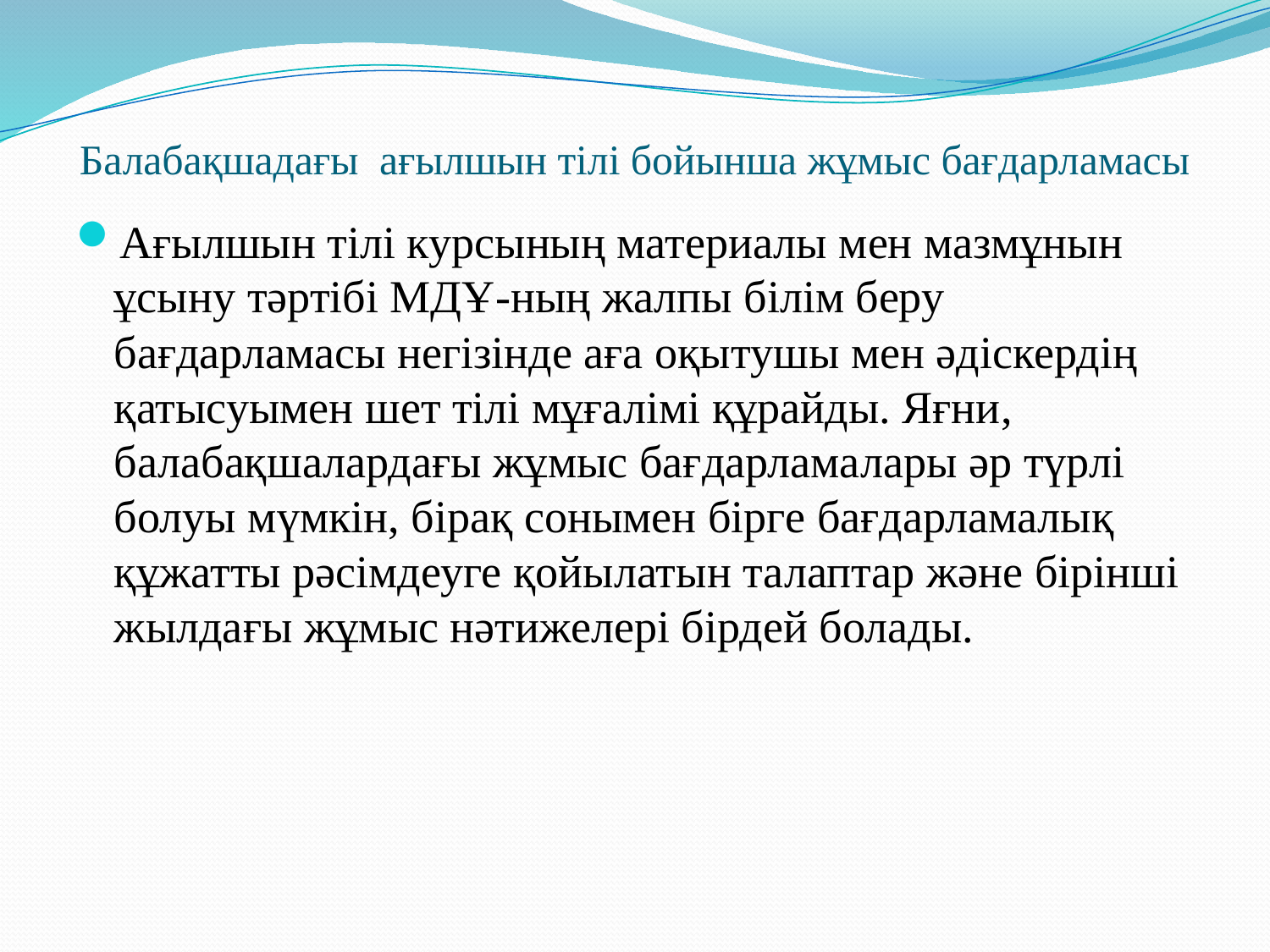

# Балабақшадағы  ағылшын тілі бойынша жұмыс бағдарламасы
Ағылшын тілі курсының материалы мен мазмұнын ұсыну тәртібі МДҰ-ның жалпы білім беру бағдарламасы негізінде аға оқытушы мен әдіскердің қатысуымен шет тілі мұғалімі құрайды. Яғни, балабақшалардағы жұмыс бағдарламалары әр түрлі болуы мүмкін, бірақ сонымен бірге бағдарламалық құжатты рәсімдеуге қойылатын талаптар және бірінші жылдағы жұмыс нәтижелері бірдей болады.